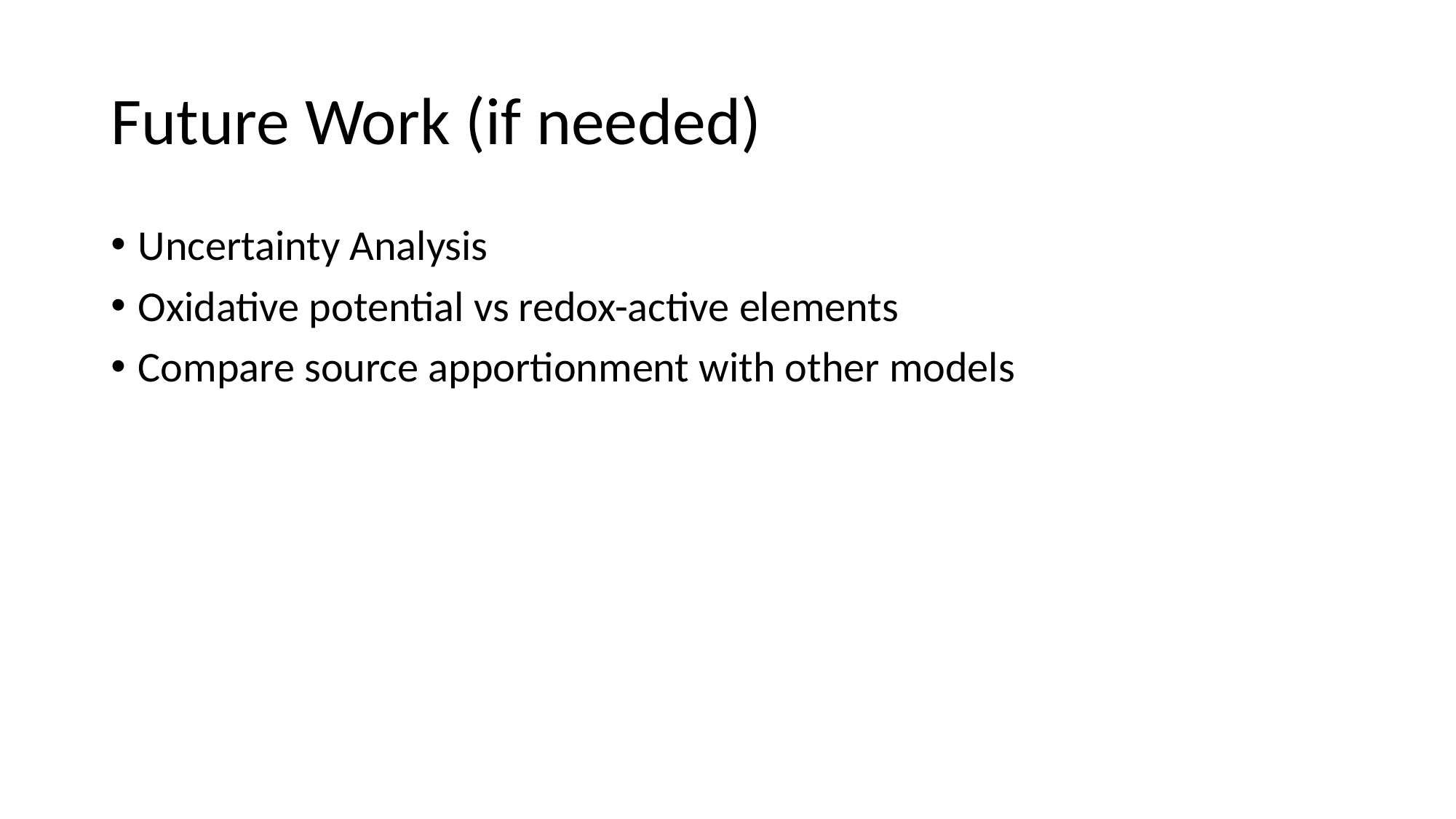

# Future Work (if needed)
Uncertainty Analysis
Oxidative potential vs redox-active elements
Compare source apportionment with other models